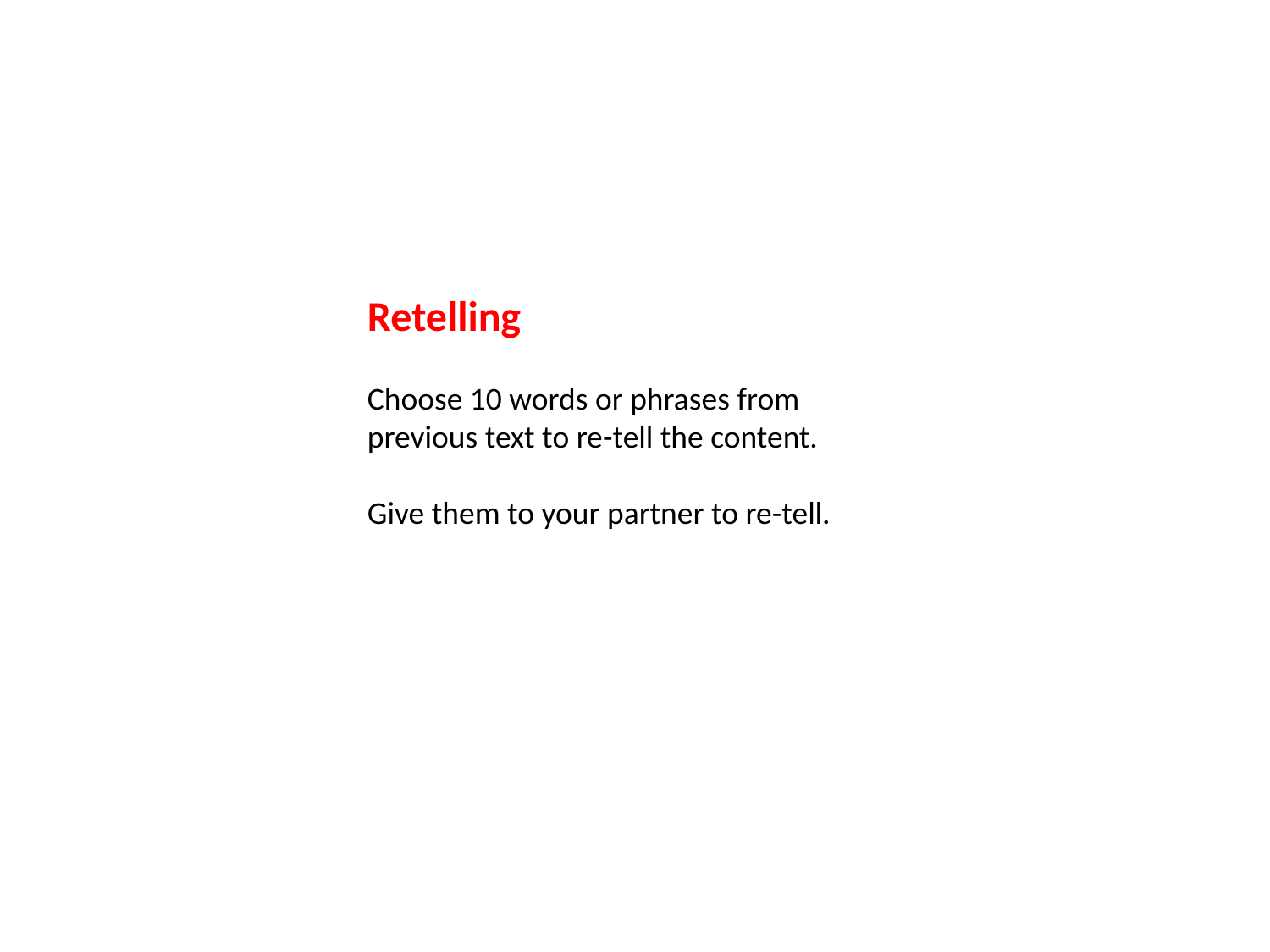

Retelling

Choose 10 words or phrases from previous text to re-tell the content.

Give them to your partner to re-tell.